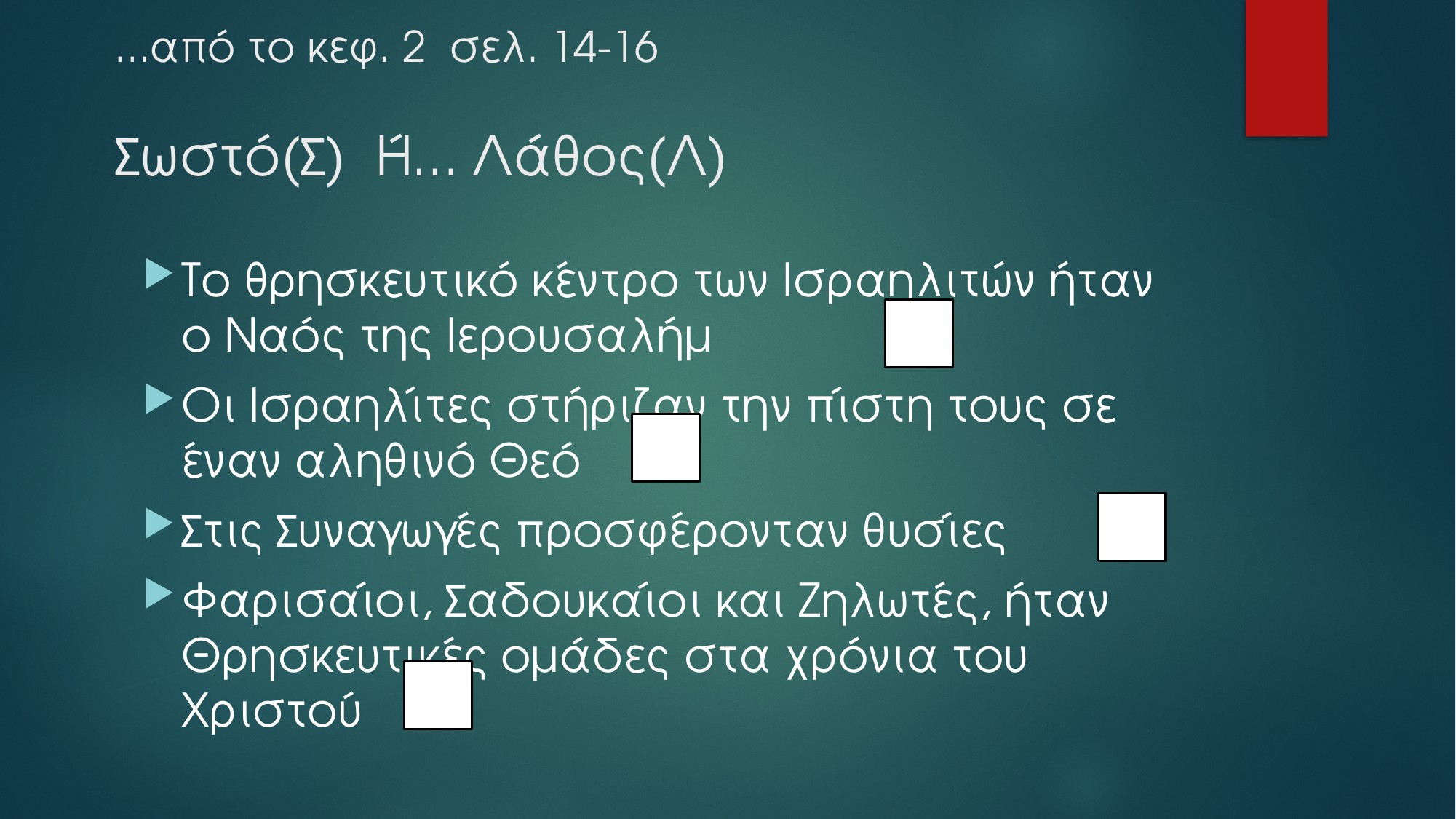

# …από το κεφ. 2  σελ. 14-16 Σωστό(Σ)  Ή… Λάθος(Λ)
Το θρησκευτικό κέντρο των Ισραηλιτών ήταν ο Ναός της Ιερουσαλήμ
Οι Ισραηλίτες στήριζαν την πίστη τους σε έναν αληθινό Θεό
Στις Συναγωγές προσφέρονταν θυσίες
Φαρισαίοι, Σαδουκαίοι και Ζηλωτές, ήταν Θρησκευτικές ομάδες στα χρόνια του Χριστού